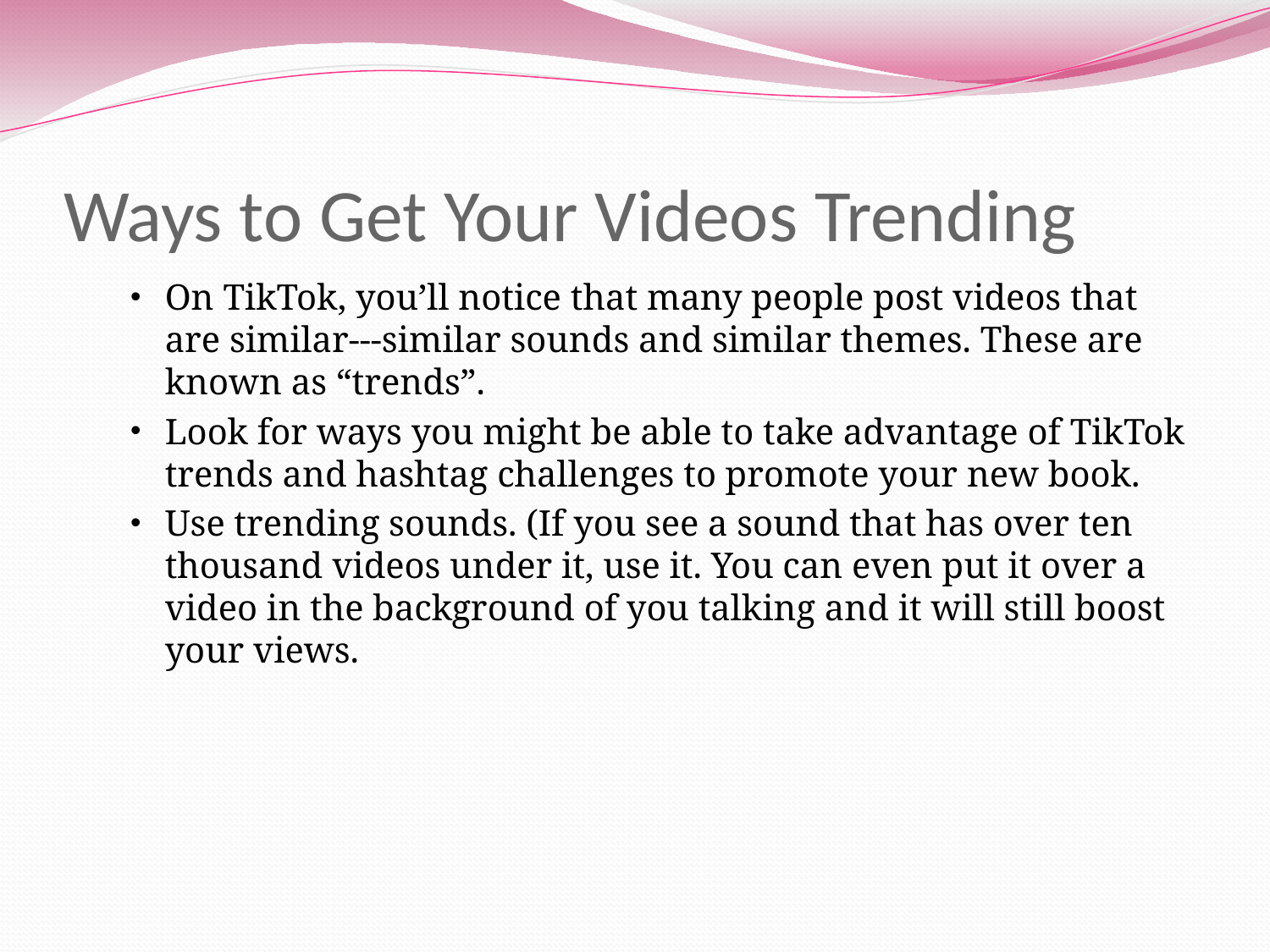

# Ways to Get Your Videos Trending
On TikTok, you’ll notice that many people post videos that are similar---similar sounds and similar themes. These are known as “trends”.
Look for ways you might be able to take advantage of TikTok trends and hashtag challenges to promote your new book.
Use trending sounds. (If you see a sound that has over ten thousand videos under it, use it. You can even put it over a video in the background of you talking and it will still boost your views.